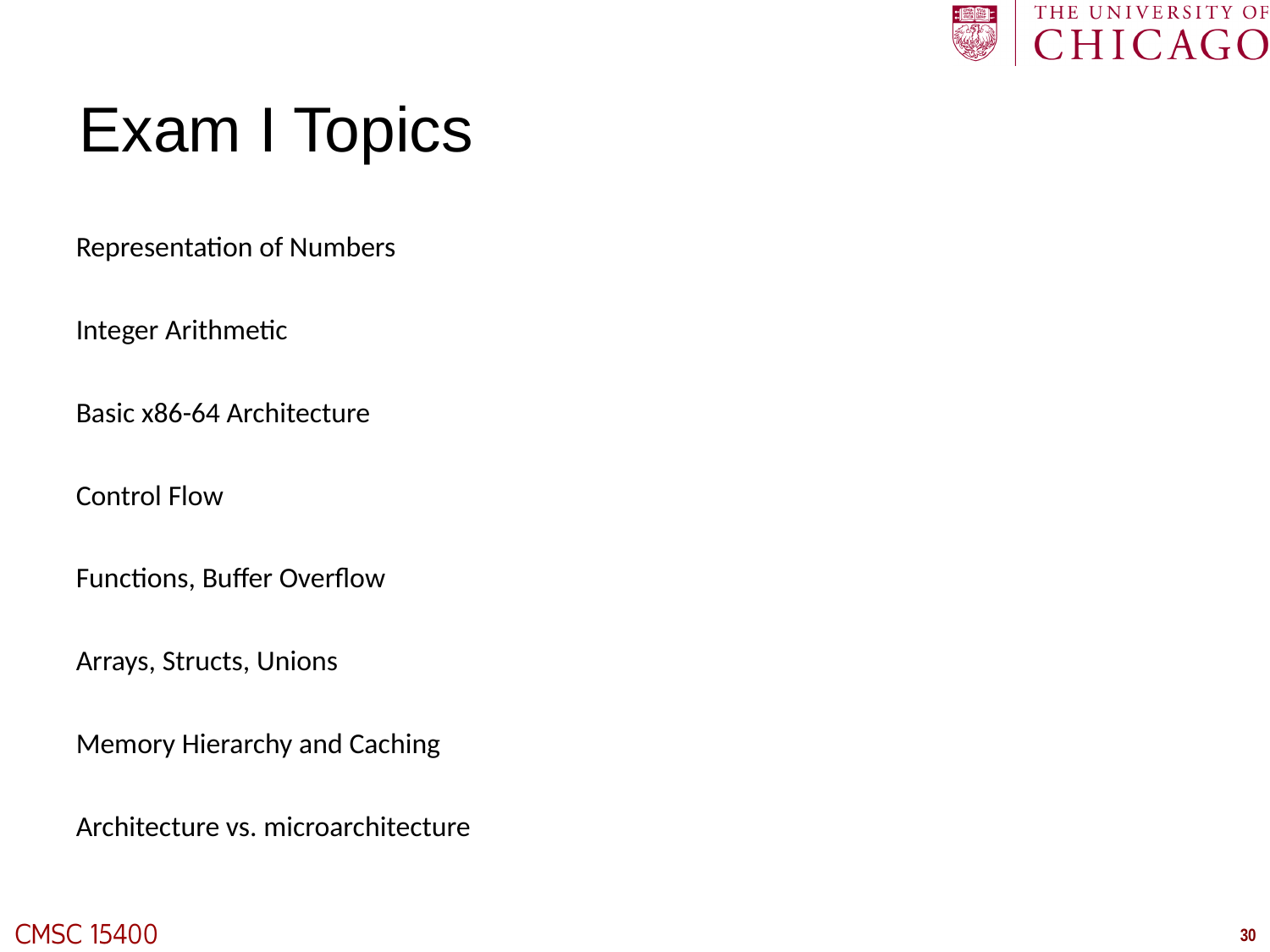

# Exam I Topics
Representation of Numbers

Integer Arithmetic

Basic x86-64 Architecture

Control Flow

Functions, Buffer Overflow

Arrays, Structs, Unions

Memory Hierarchy and Caching

Architecture vs. microarchitecture